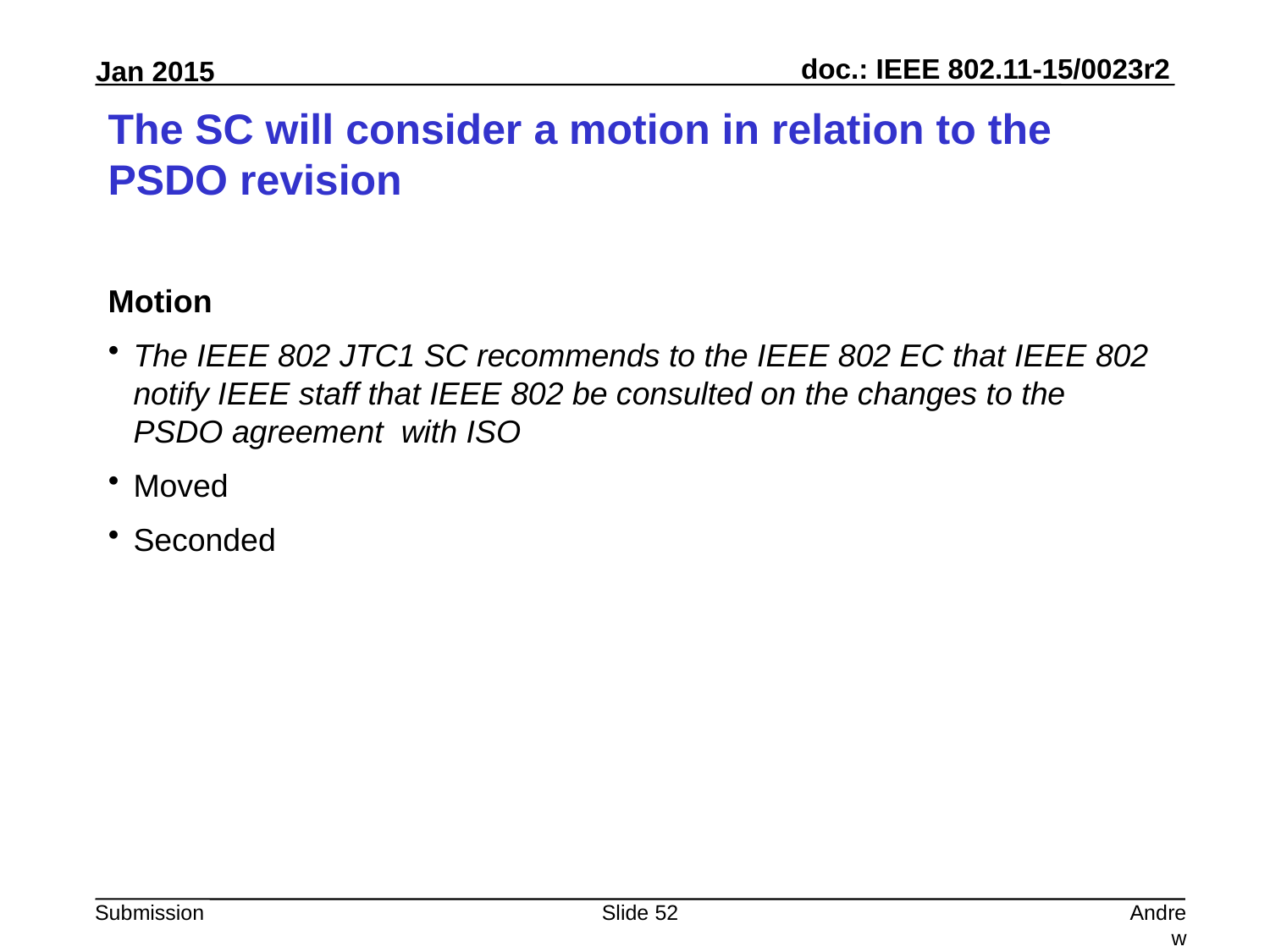

# The SC will consider a motion in relation to the PSDO revision
Motion
The IEEE 802 JTC1 SC recommends to the IEEE 802 EC that IEEE 802 notify IEEE staff that IEEE 802 be consulted on the changes to the PSDO agreement  with ISO
Moved
Seconded
Slide 52
Andrew Myles, Cisco